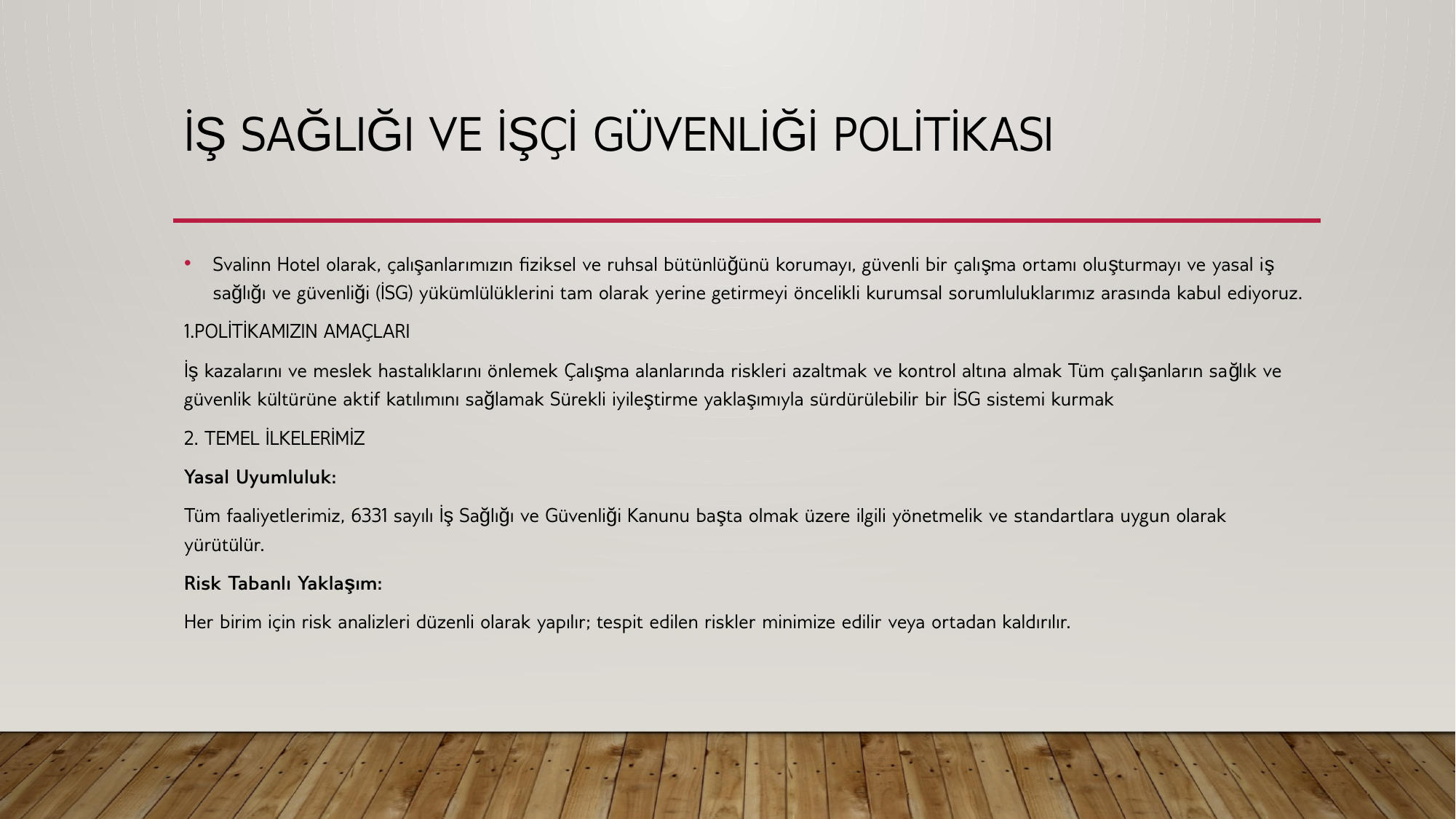

# İŞ SAĞLIĞI VE İŞÇİ GÜVENLİĞİ POLİTİKASI
Svalinn Hotel olarak, çalışanlarımızın fiziksel ve ruhsal bütünlüğünü korumayı, güvenli bir çalışma ortamı oluşturmayı ve yasal iş sağlığı ve güvenliği (İSG) yükümlülüklerini tam olarak yerine getirmeyi öncelikli kurumsal sorumluluklarımız arasında kabul ediyoruz.
1.POLİTİKAMIZIN AMAÇLARI
İş kazalarını ve meslek hastalıklarını önlemek Çalışma alanlarında riskleri azaltmak ve kontrol altına almak Tüm çalışanların sağlık ve güvenlik kültürüne aktif katılımını sağlamak Sürekli iyileştirme yaklaşımıyla sürdürülebilir bir İSG sistemi kurmak
2. TEMEL İLKELERİMİZ
Yasal Uyumluluk:
Tüm faaliyetlerimiz, 6331 sayılı İş Sağlığı ve Güvenliği Kanunu başta olmak üzere ilgili yönetmelik ve standartlara uygun olarak yürütülür.
Risk Tabanlı Yaklaşım:
Her birim için risk analizleri düzenli olarak yapılır; tespit edilen riskler minimize edilir veya ortadan kaldırılır.